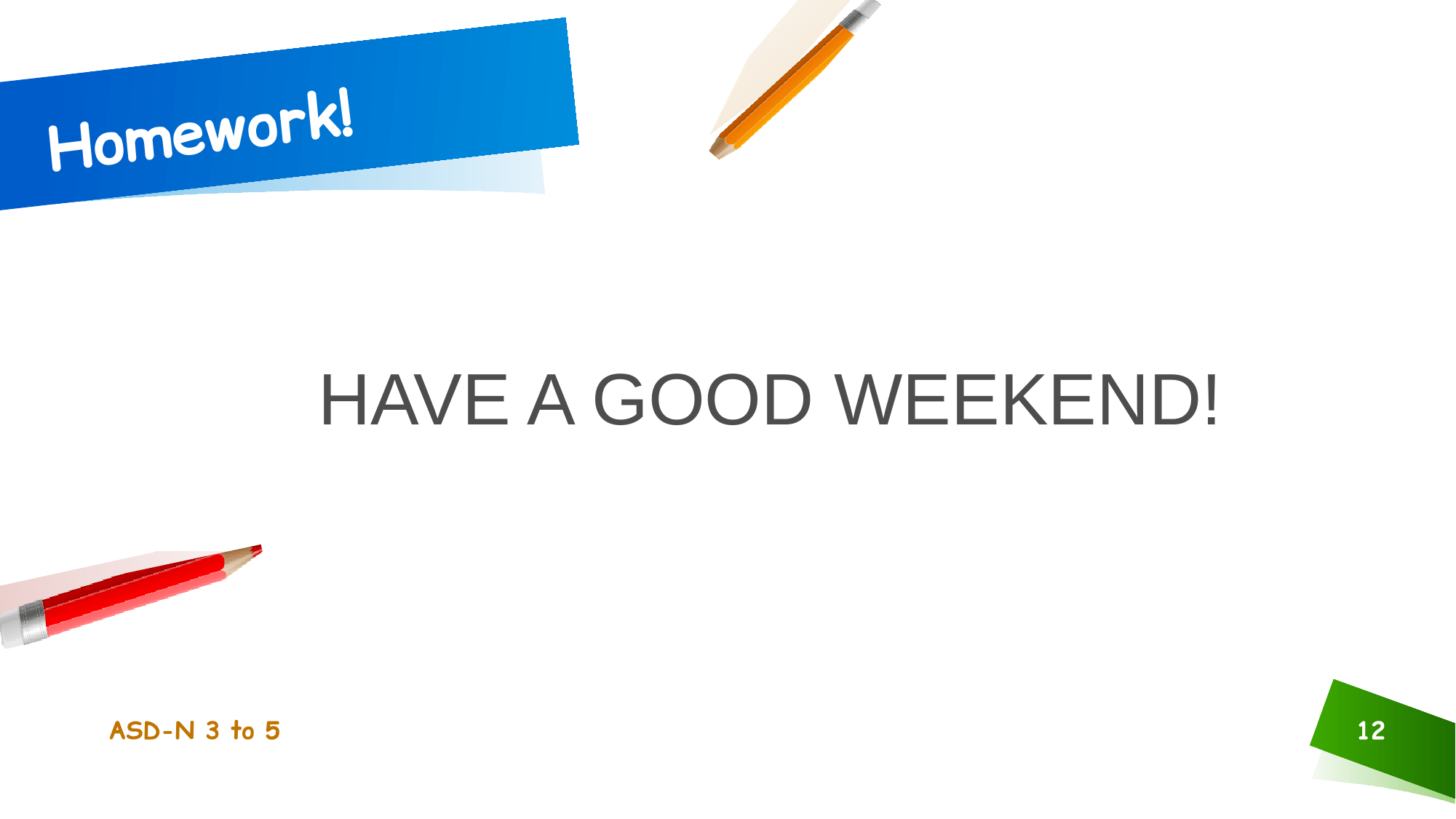

# Homework!
 HAVE A GOOD WEEKEND!
ASD-N 3 to 5
12